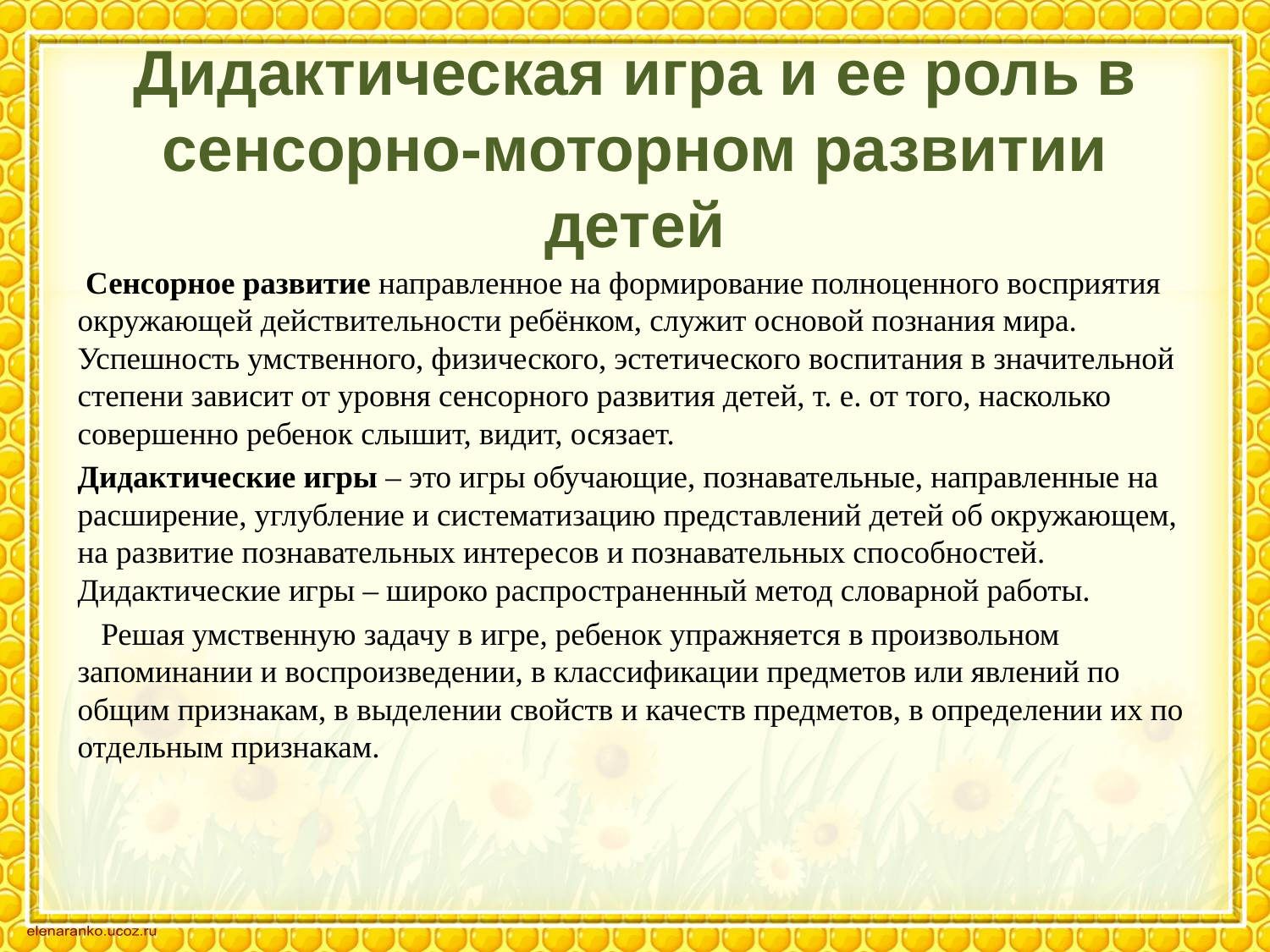

# Дидактическая игра и ее роль в сенсорно-моторном развитии детей
 Сенсорное развитие направленное на формирование полноценного восприятия окружающей действительности ребёнком, служит основой познания мира. Успешность умственного, физического, эстетического воспитания в значительной степени зависит от уровня сенсорного развития детей, т. е. от того, насколько совершенно ребенок слышит, видит, осязает.
Дидактические игры – это игры обучающие, познавательные, направленные на расширение, углубление и систематизацию представлений детей об окружающем, на развитие познавательных интересов и познавательных способностей. Дидактические игры – широко распространенный метод словарной работы.
   Решая умственную задачу в игре, ребенок упражняется в произвольном запоминании и воспроизведении, в классификации предметов или явлений по общим признакам, в выделении свойств и качеств предметов, в определении их по отдельным признакам.